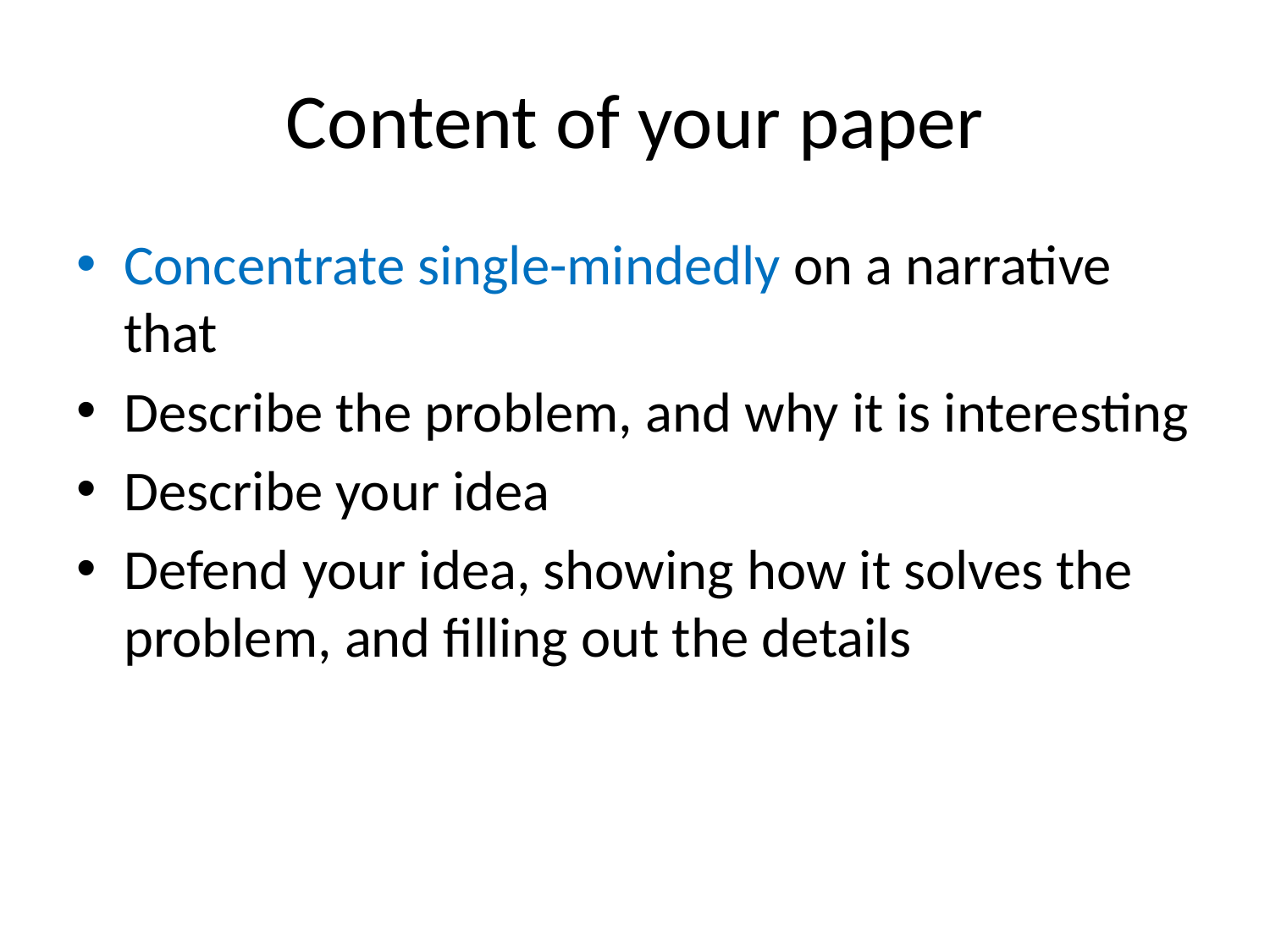

# Content of your paper
Concentrate single-mindedly on a narrative that
Describe the problem, and why it is interesting
Describe your idea
Defend your idea, showing how it solves the problem, and filling out the details